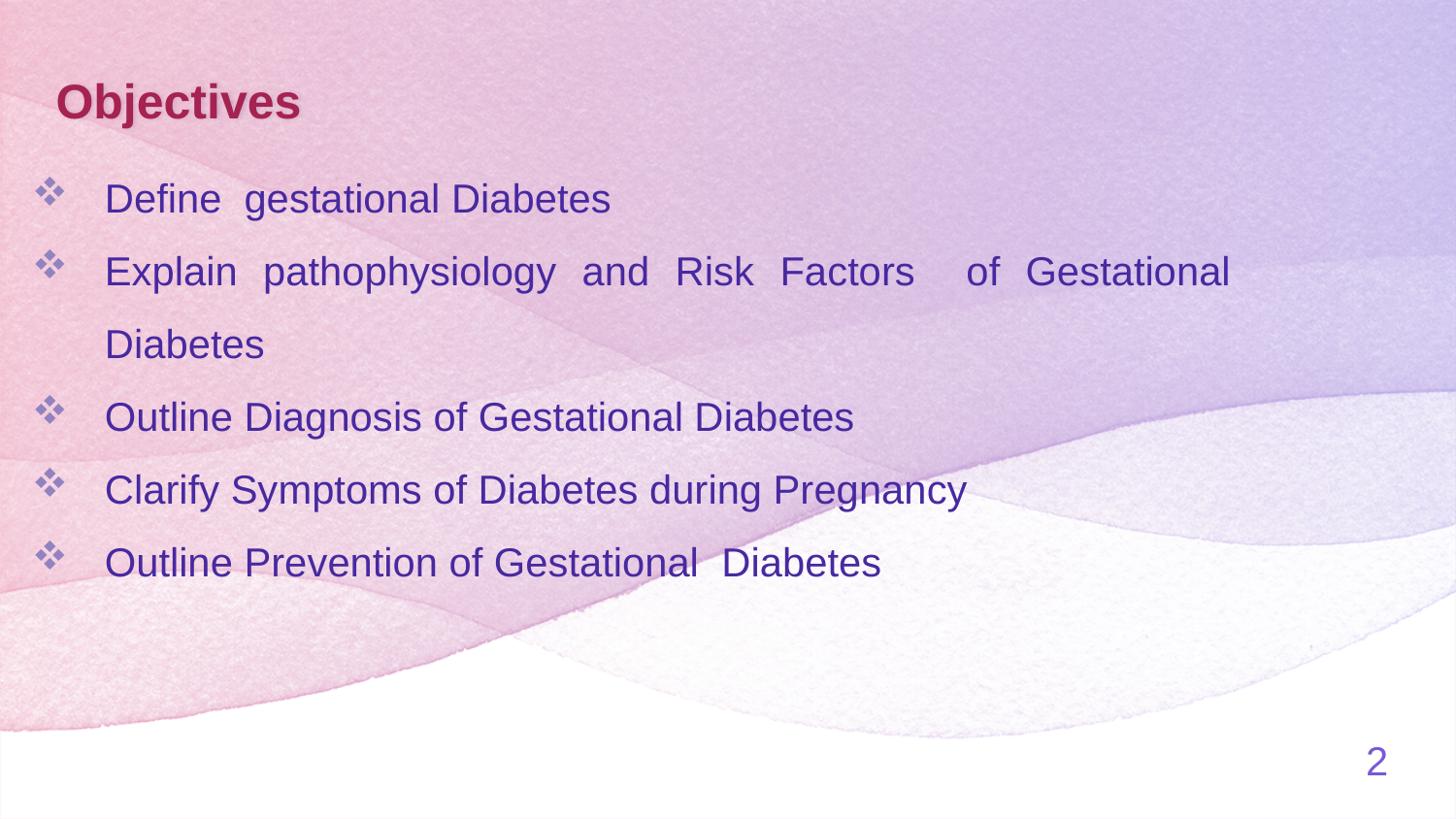

# Objectives
Define  gestational Diabetes
Explain pathophysiology and Risk Factors  of Gestational Diabetes
Outline Diagnosis of Gestational Diabetes
Clarify Symptoms of Diabetes during Pregnancy
Outline Prevention of Gestational  Diabetes

2